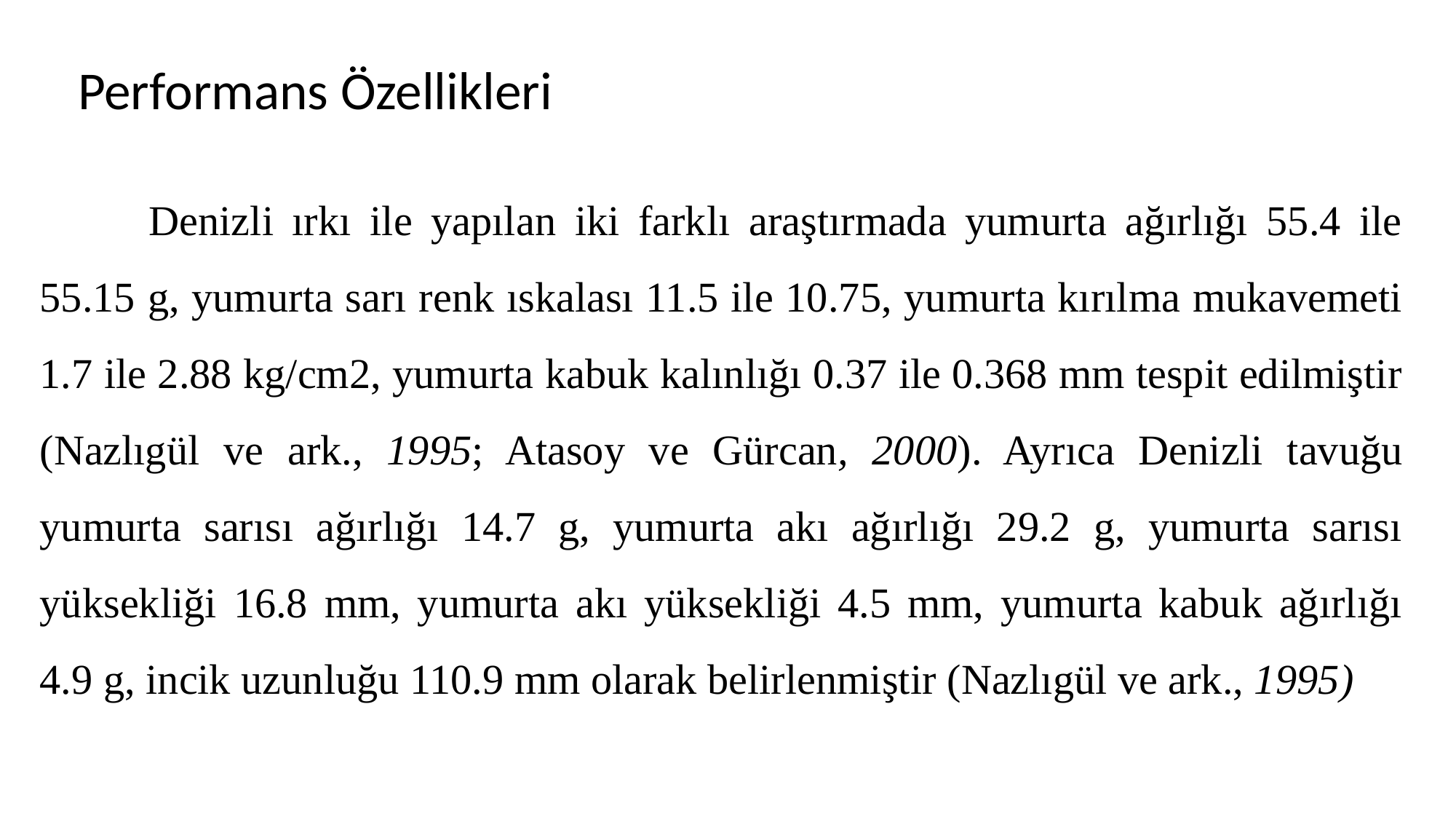

# Performans Özellikleri
	Denizli ırkı ile yapılan iki farklı araştırmada yumurta ağırlığı 55.4 ile 55.15 g, yumurta sarı renk ıskalası 11.5 ile 10.75, yumurta kırılma mukavemeti 1.7 ile 2.88 kg/cm2, yumurta kabuk kalınlığı 0.37 ile 0.368 mm tespit edilmiştir (Nazlıgül ve ark., 1995; Atasoy ve Gürcan, 2000). Ayrıca Denizli tavuğu yumurta sarısı ağırlığı 14.7 g, yumurta akı ağırlığı 29.2 g, yumurta sarısı yüksekliği 16.8 mm, yumurta akı yüksekliği 4.5 mm, yumurta kabuk ağırlığı 4.9 g, incik uzunluğu 110.9 mm olarak belirlenmiştir (Nazlıgül ve ark., 1995)